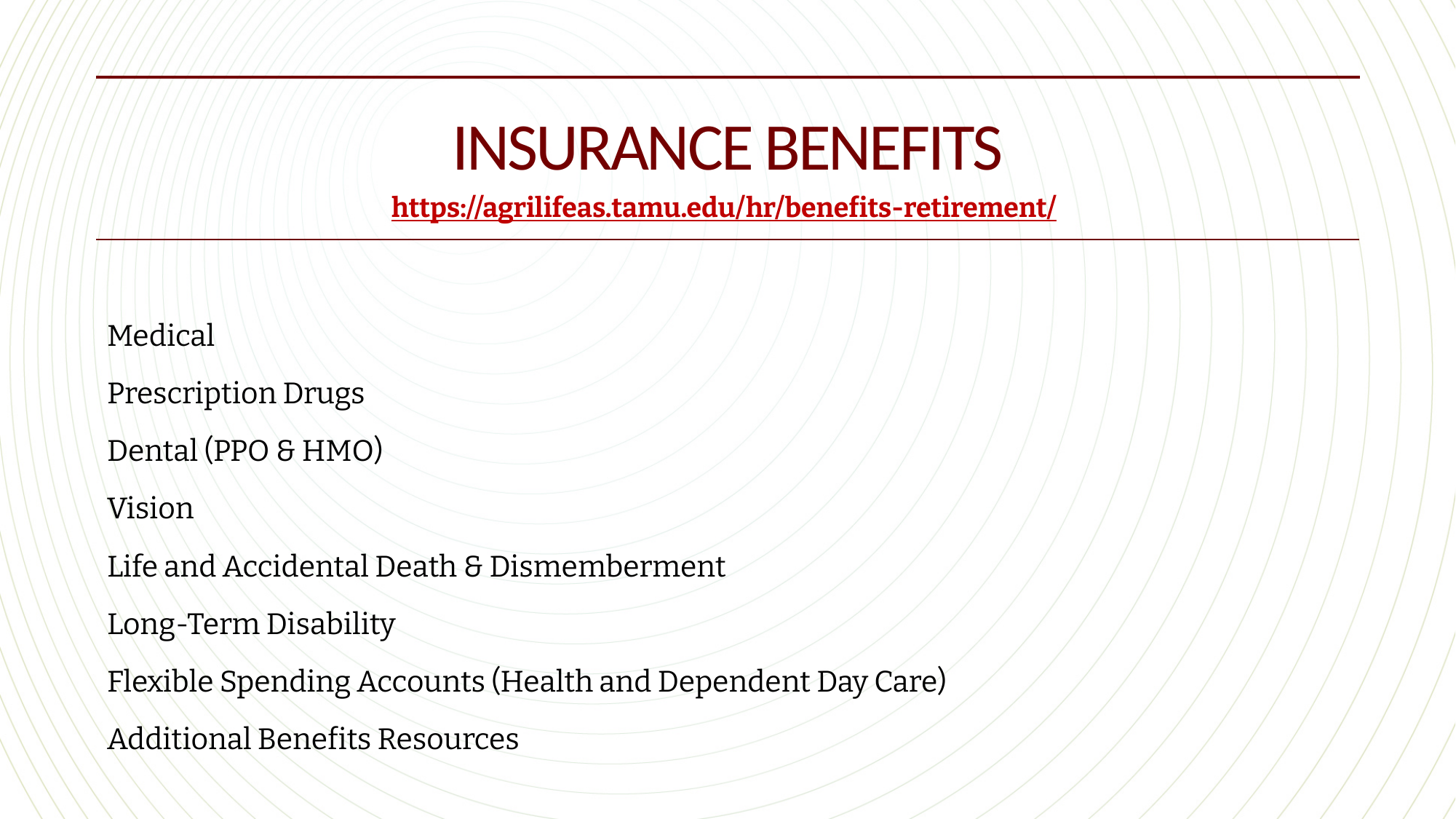

# Insurance benefits
https://agrilifeas.tamu.edu/hr/benefits-retirement/

Medical
Prescription Drugs
Dental (PPO & HMO)
Vision
Life and Accidental Death & Dismemberment
Long-Term Disability
Flexible Spending Accounts (Health and Dependent Day Care)
Additional Benefits Resources